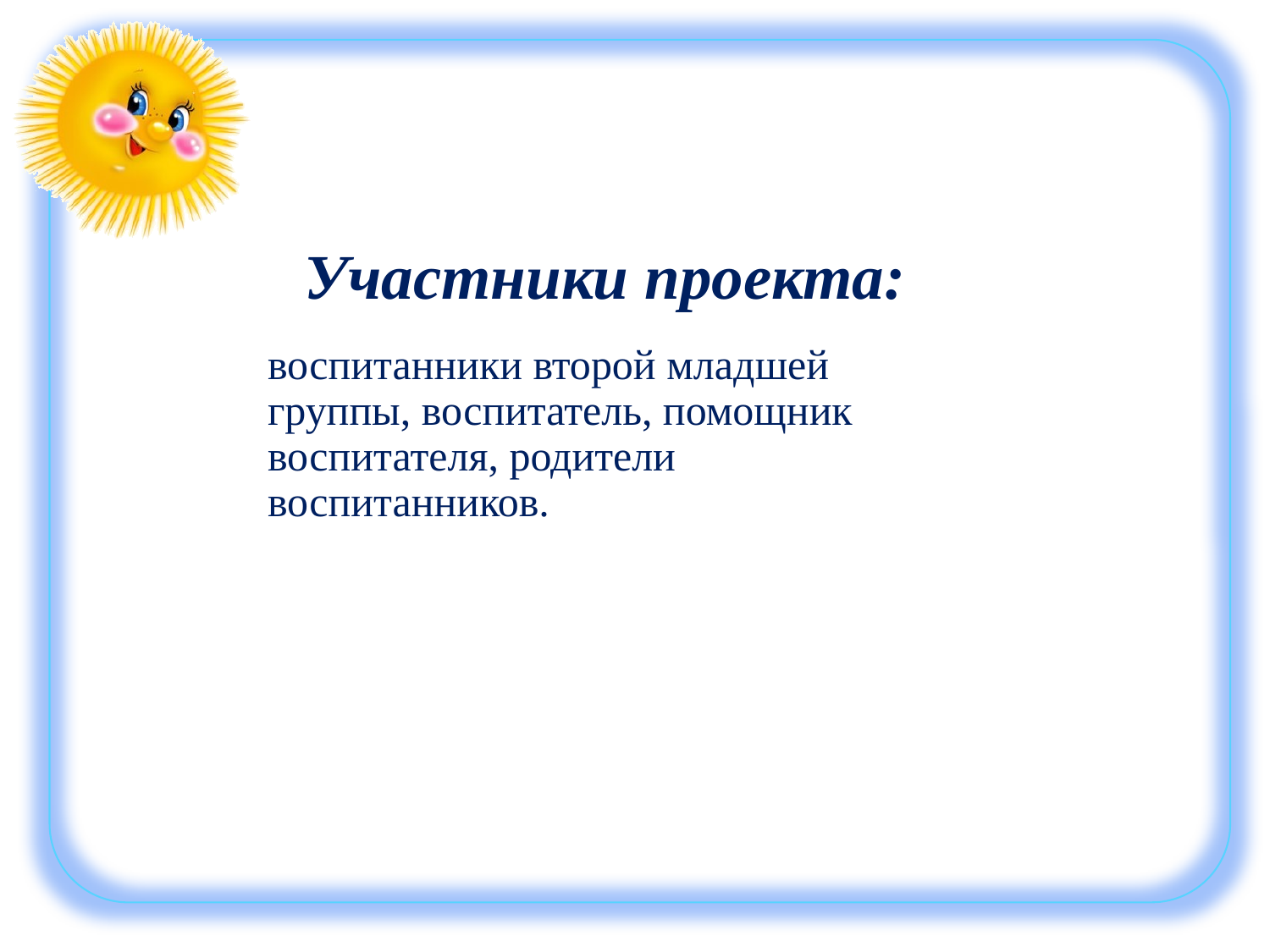

# воспитанники второй младшей группы, воспитатель, помощник воспитателя, родители воспитанников.
Участники проекта: